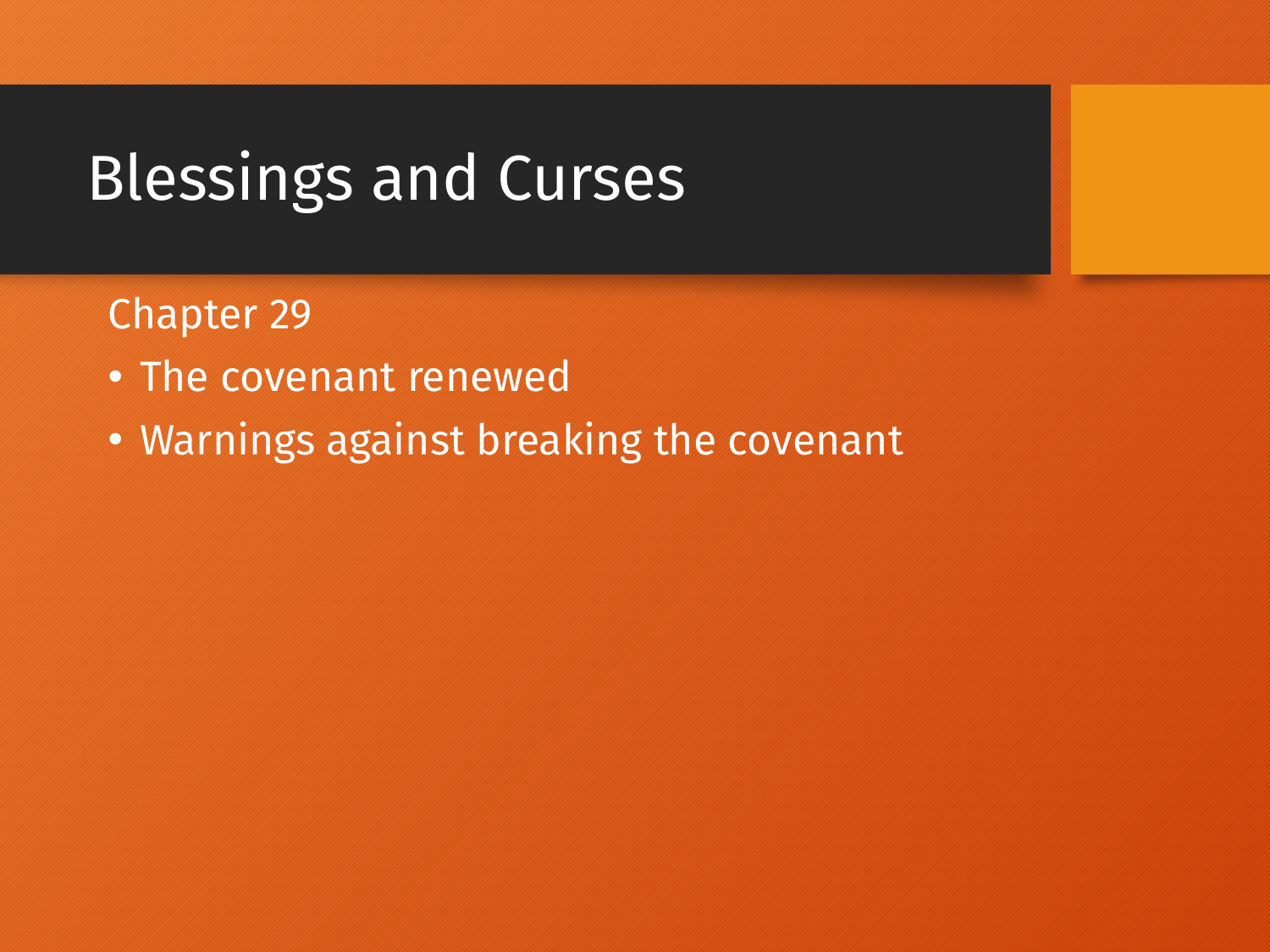

# Blessings and Curses
Chapter 29
The covenant renewed
Warnings against breaking the covenant